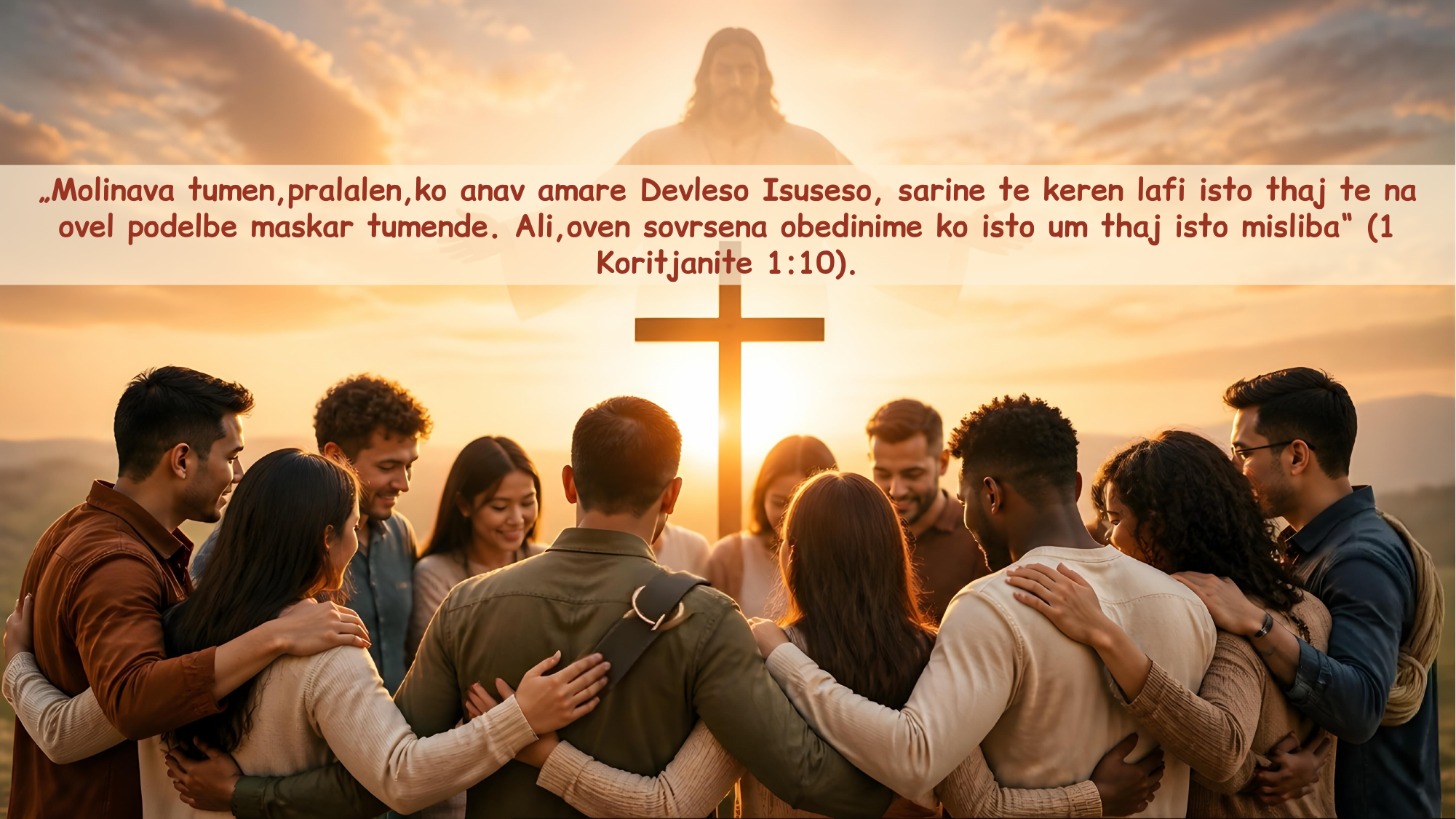

„Molinava tumen,pralalen,ko anav amare Devleso Isuseso, sarine te keren lafi isto thaj te na ovel podelbe maskar tumende. Ali,oven sovrsena obedinime ko isto um thaj isto misliba“ (1 Koritjanite 1:10).